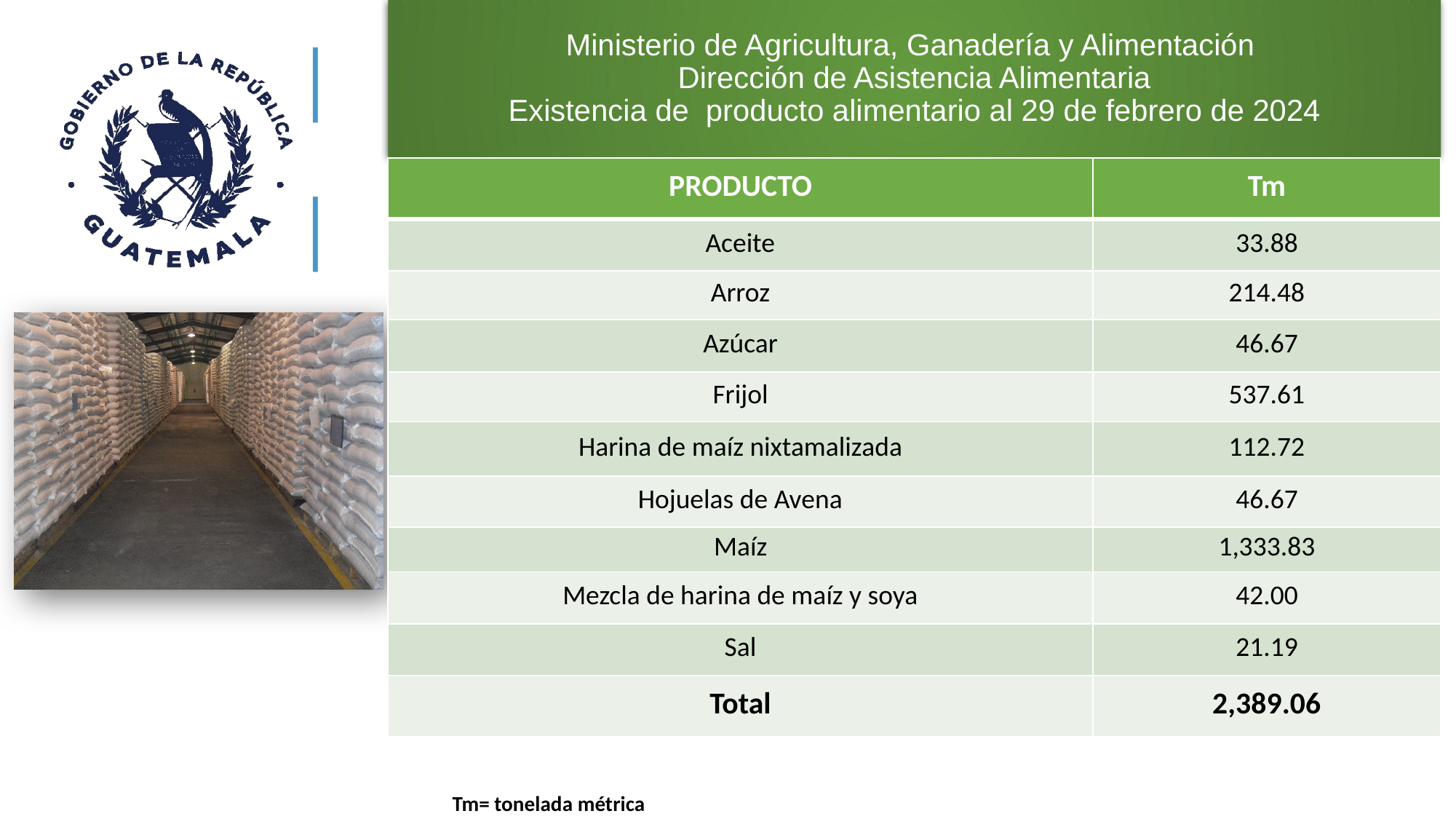

# Ministerio de Agricultura, Ganadería y Alimentación Dirección de Asistencia Alimentaria Existencia de  producto alimentario al 29 de febrero de 2024
| PRODUCTO | Tm |
| --- | --- |
| Aceite | 33.88 |
| Arroz | 214.48 |
| Azúcar | 46.67 |
| Frijol | 537.61 |
| Harina de maíz nixtamalizada | 112.72 |
| Hojuelas de Avena | 46.67 |
| Maíz | 1,333.83 |
| Mezcla de harina de maíz y soya | 42.00 |
| Sal | 21.19 |
| Total | 2,389.06 |
4
Tm= tonelada métrica